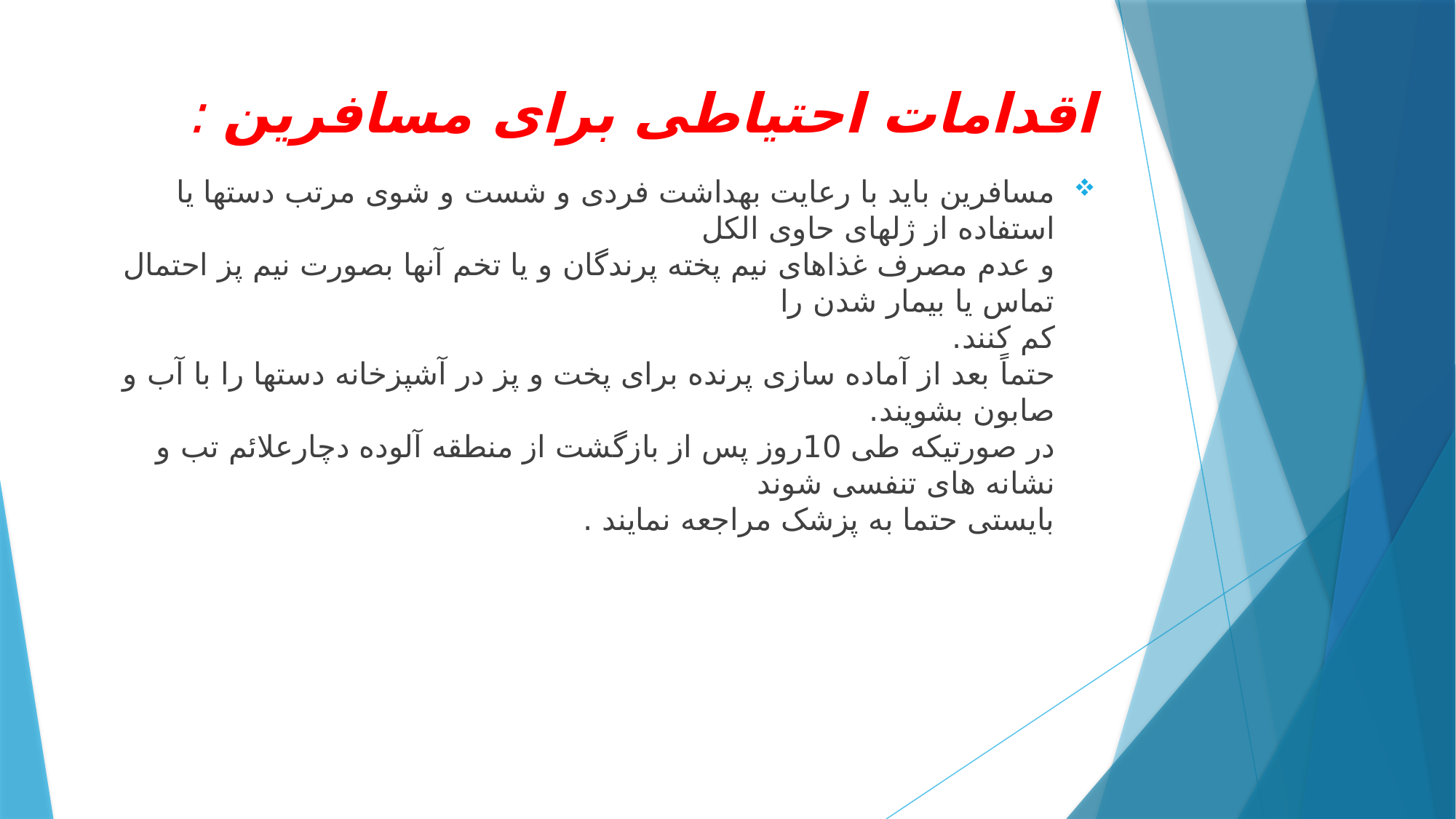

# اقدامات احتیاطی برای مسافرین :
مسافرین باید با رعایت بهداشت فردی و شست و شوی مرتب دستها یا استفاده از ژلهای حاوی الکل
و عدم مصرف غذاهای نیم پخته پرندگان و یا تخم آنها بصورت نیم پز احتمال تماس یا بیمار شدن را
کم کنند.
حتماً بعد از آماده سازی پرنده برای پخت و پز در آشپزخانه دستها را با آب و صابون بشویند.
در صورتیکه طی 10روز پس از بازگشت از منطقه آلوده دچارعلائم تب و نشانه های تنفسی شوند
بایستی حتما به پزشک مراجعه نمایند .